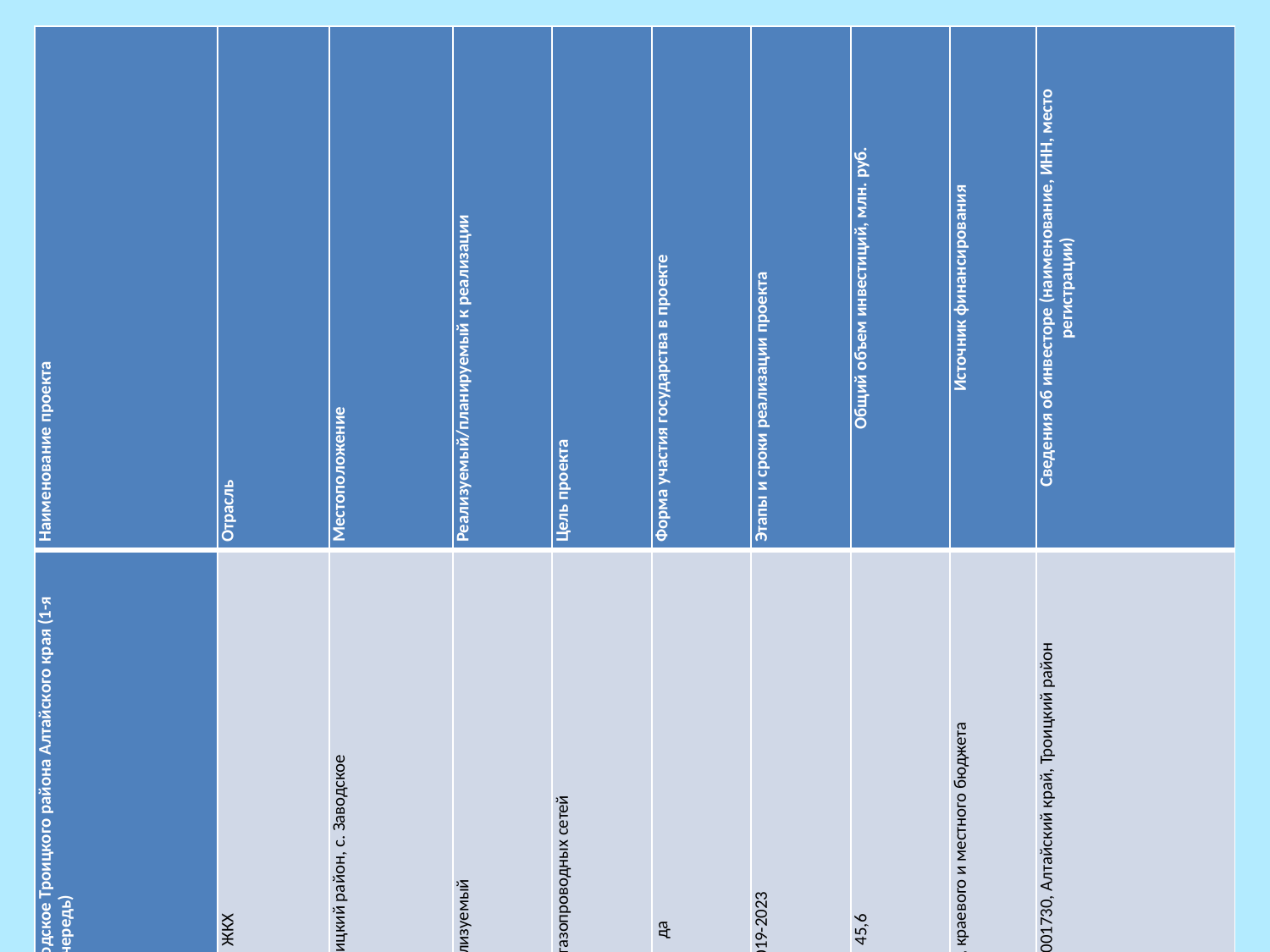

| Наименование проекта | Отрасль | Местоположение | Реализуемый/планируемый к реализации | Цель проекта | Форма участия государства в проекте | Этапы и сроки реализации проекта | Общий объем инвестиций, млн. руб. | Источник финансирования | Сведения об инвесторе (наименование, ИНН, место регистрации) |
| --- | --- | --- | --- | --- | --- | --- | --- | --- | --- |
| Распределительный газопровод в с. Заводское Троицкого района Алтайского края (1-я очередь) | ЖКХ | Алтайский край, Троицкий район, с. Заводское | реализуемый | строительство газопроводных сетей | да | 2019-2023 | 45,6 | Средства федерального , краевого и местного бюджета | Администрация района, ИНН- 2281001730, Алтайский край, Троицкий район |